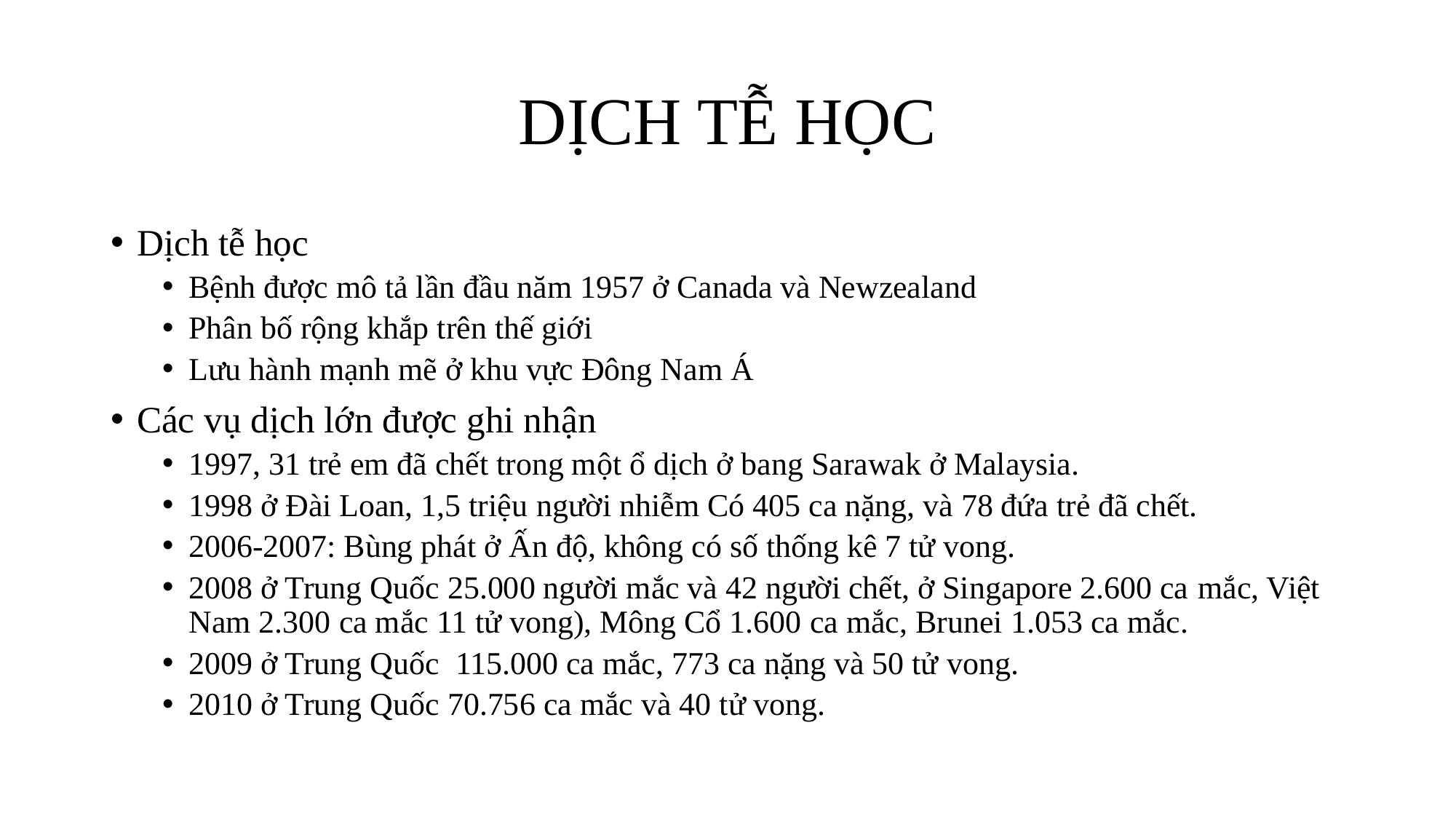

# DỊCH TỄ HỌC
Dịch tễ học
Bệnh được mô tả lần đầu năm 1957 ở Canada và Newzealand
Phân bố rộng khắp trên thế giới
Lưu hành mạnh mẽ ở khu vực Đông Nam Á
Các vụ dịch lớn được ghi nhận
1997, 31 trẻ em đã chết trong một ổ dịch ở bang Sarawak ở Malaysia.
1998 ở Đài Loan, 1,5 triệu người nhiễm Có 405 ca nặng, và 78 đứa trẻ đã chết.
2006-2007: Bùng phát ở Ấn độ, không có số thống kê 7 tử vong.
2008 ở Trung Quốc 25.000 người mắc và 42 người chết, ở Singapore 2.600 ca mắc, Việt Nam 2.300 ca mắc 11 tử vong), Mông Cổ 1.600 ca mắc, Brunei 1.053 ca mắc.
2009 ở Trung Quốc  115.000 ca mắc, 773 ca nặng và 50 tử vong.
2010 ở Trung Quốc 70.756 ca mắc và 40 tử vong.